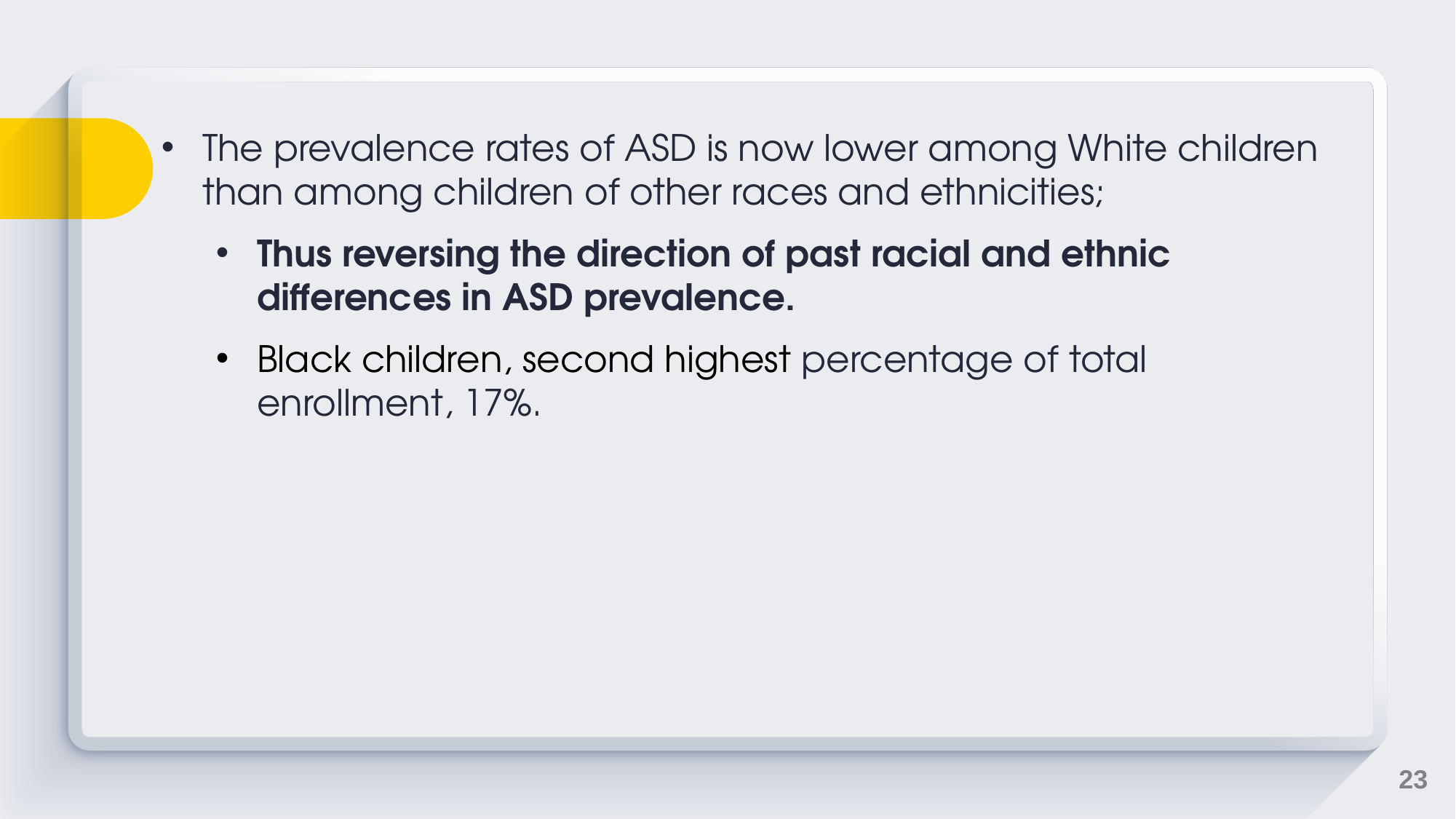

The prevalence rates of ASD is now lower among White children than among children of other races and ethnicities;
Thus reversing the direction of past racial and ethnic differences in ASD prevalence.
Black children, second highest percentage of total enrollment, 17%.

23